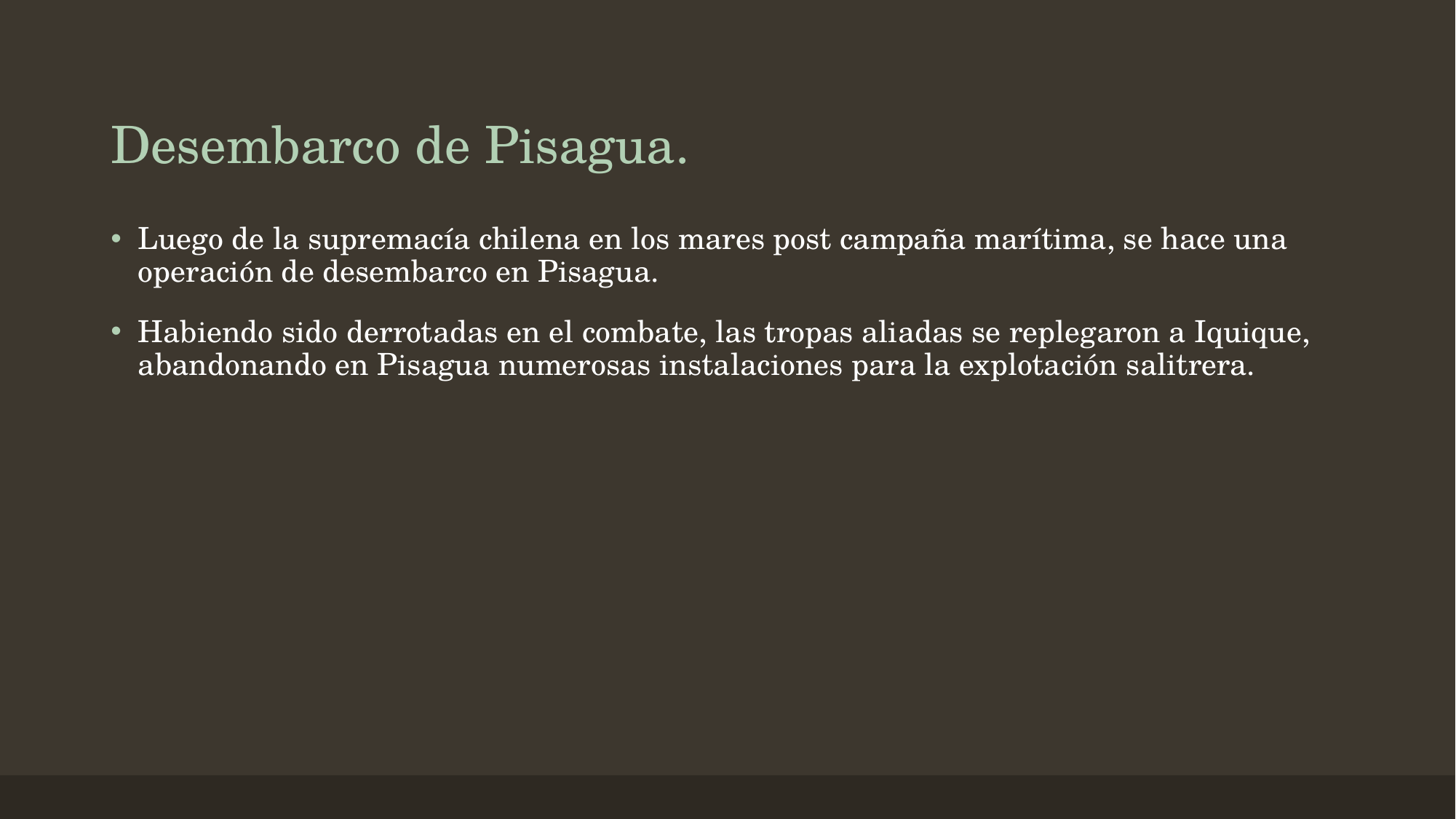

# Desembarco de Pisagua.
Luego de la supremacía chilena en los mares post campaña marítima, se hace una operación de desembarco en Pisagua.
Habiendo sido derrotadas en el combate, las tropas aliadas se replegaron a Iquique, abandonando en Pisagua numerosas instalaciones para la explotación salitrera.